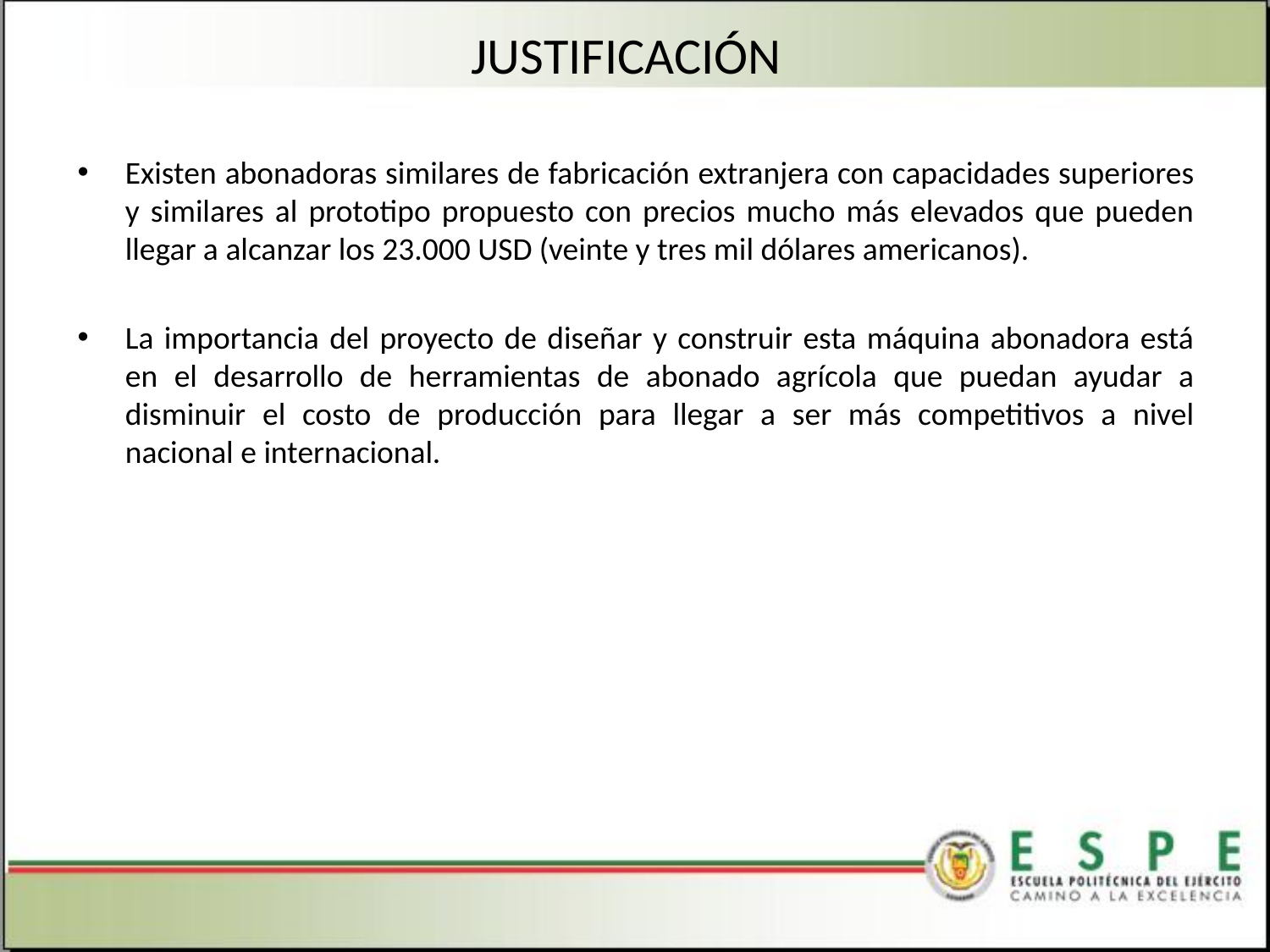

# JUSTIFICACIÓN
Existen abonadoras similares de fabricación extranjera con capacidades superiores y similares al prototipo propuesto con precios mucho más elevados que pueden llegar a alcanzar los 23.000 USD (veinte y tres mil dólares americanos).

La importancia del proyecto de diseñar y construir esta máquina abonadora está en el desarrollo de herramientas de abonado agrícola que puedan ayudar a disminuir el costo de producción para llegar a ser más competitivos a nivel nacional e internacional.